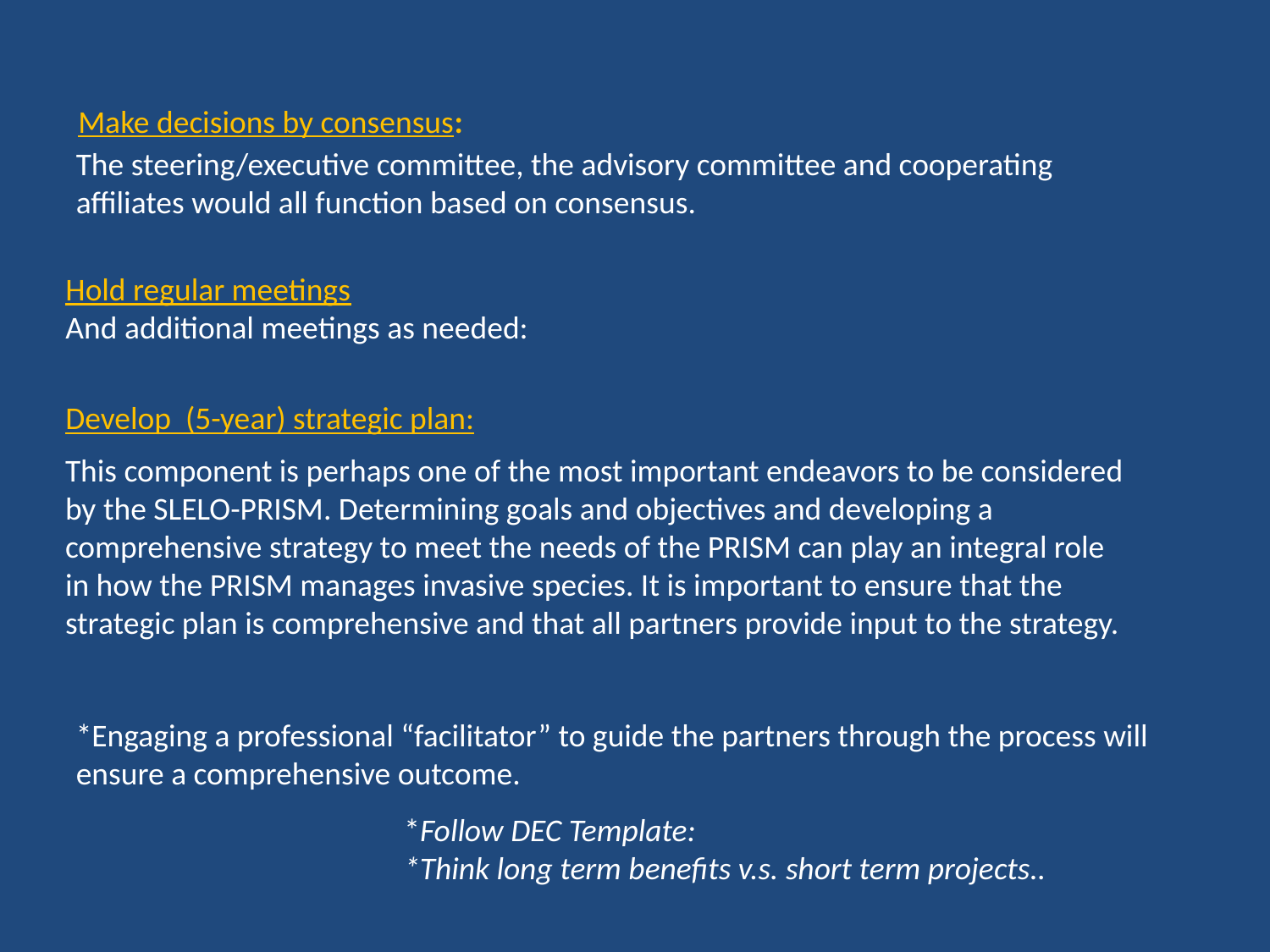

Make decisions by consensus:
The steering/executive committee, the advisory committee and cooperating affiliates would all function based on consensus.
Hold regular meetings
And additional meetings as needed:
Develop  (5-year) strategic plan:
This component is perhaps one of the most important endeavors to be considered by the SLELO-PRISM. Determining goals and objectives and developing a comprehensive strategy to meet the needs of the PRISM can play an integral role in how the PRISM manages invasive species. It is important to ensure that the strategic plan is comprehensive and that all partners provide input to the strategy.
*Engaging a professional “facilitator” to guide the partners through the process will ensure a comprehensive outcome.
*Follow DEC Template:
*Think long term benefits v.s. short term projects..